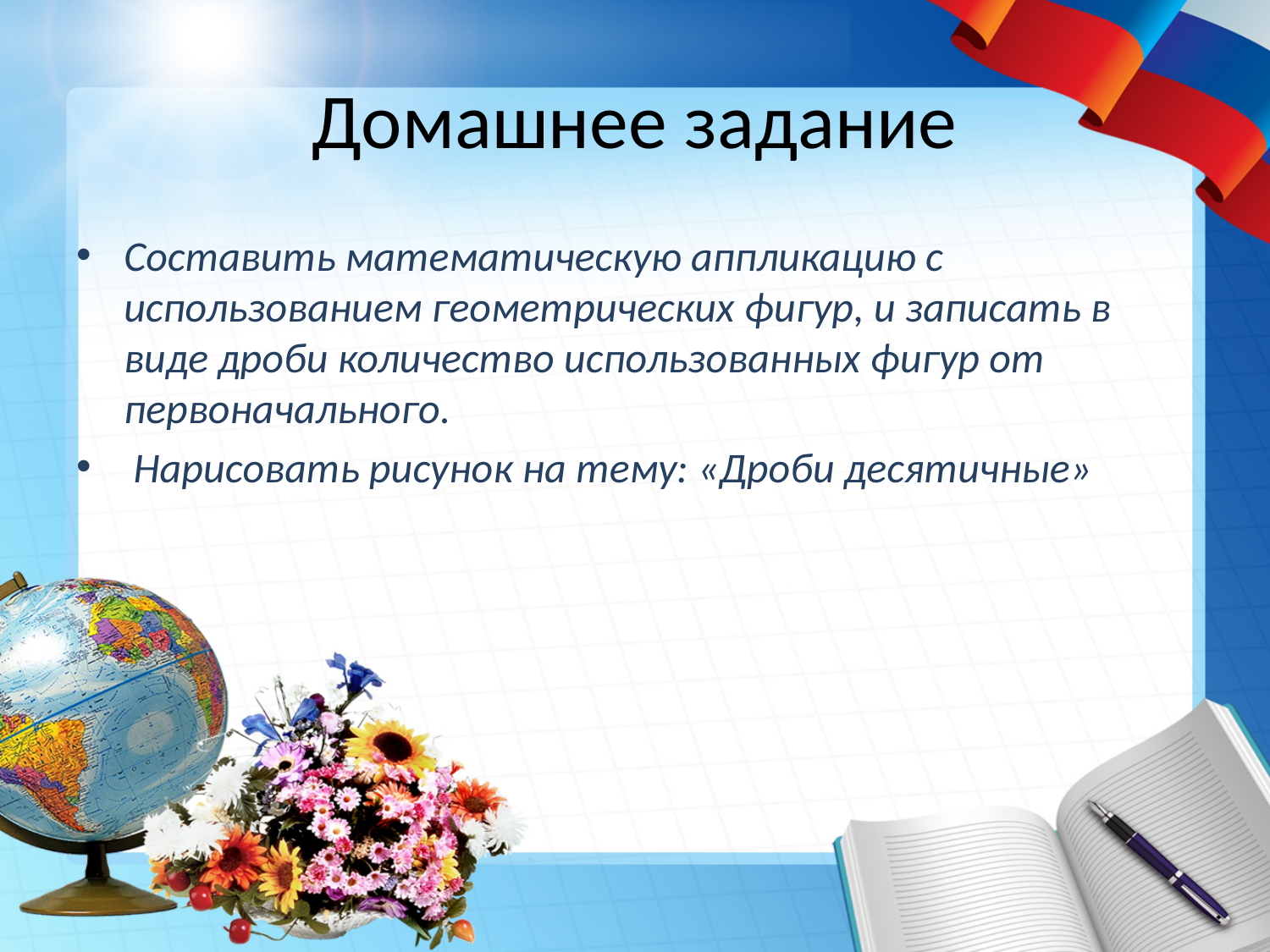

# Домашнее задание
Составить математическую аппликацию с использованием геометрических фигур, и записать в виде дроби количество использованных фигур от первоначального.
 Нарисовать рисунок на тему: «Дроби десятичные»